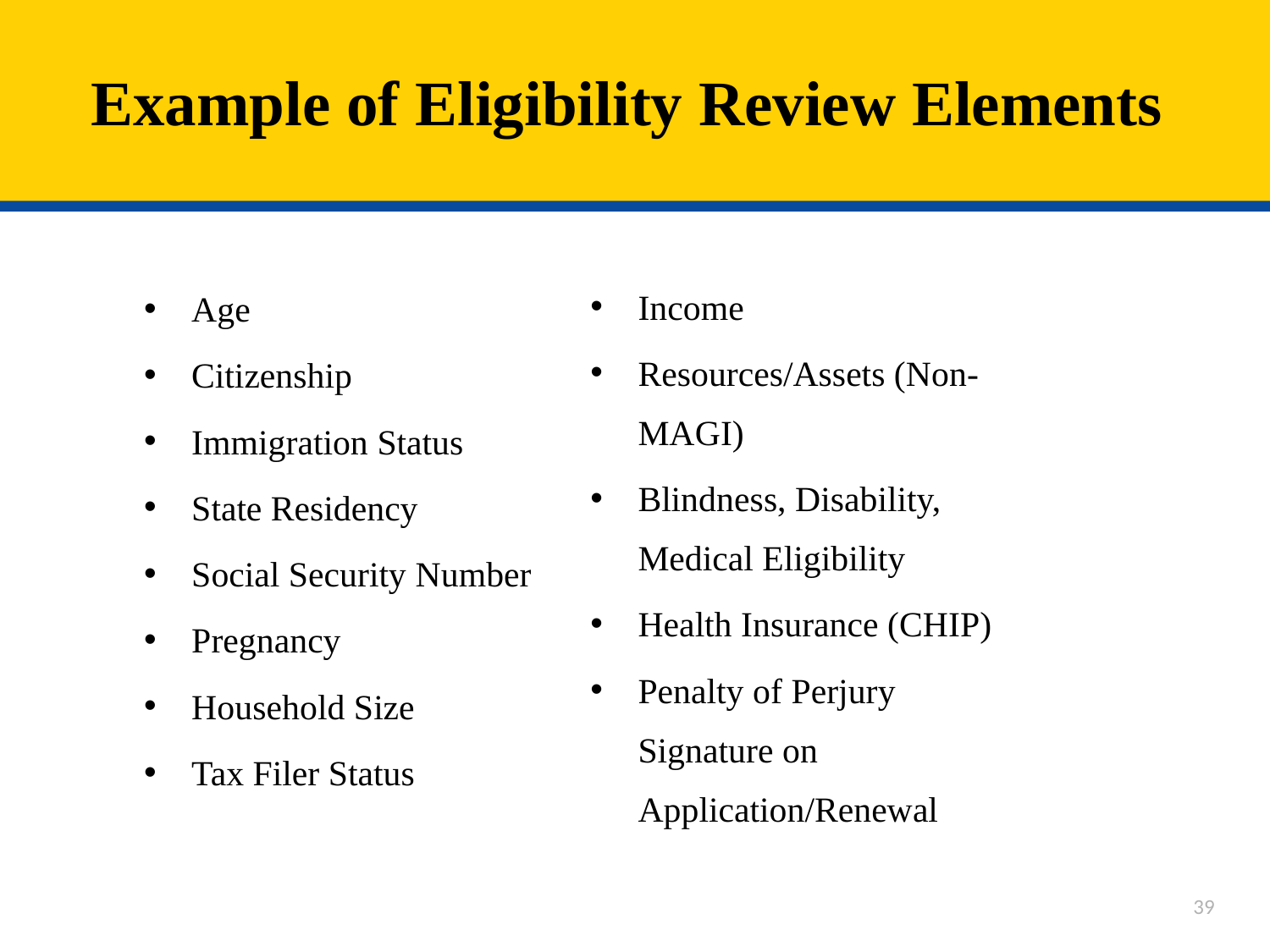

# Example of Eligibility Review Elements
Income
Resources/Assets (Non-MAGI)
Blindness, Disability, Medical Eligibility
Health Insurance (CHIP)
Penalty of Perjury Signature on Application/Renewal
Age
Citizenship
Immigration Status
State Residency
Social Security Number
Pregnancy
Household Size
Tax Filer Status

39